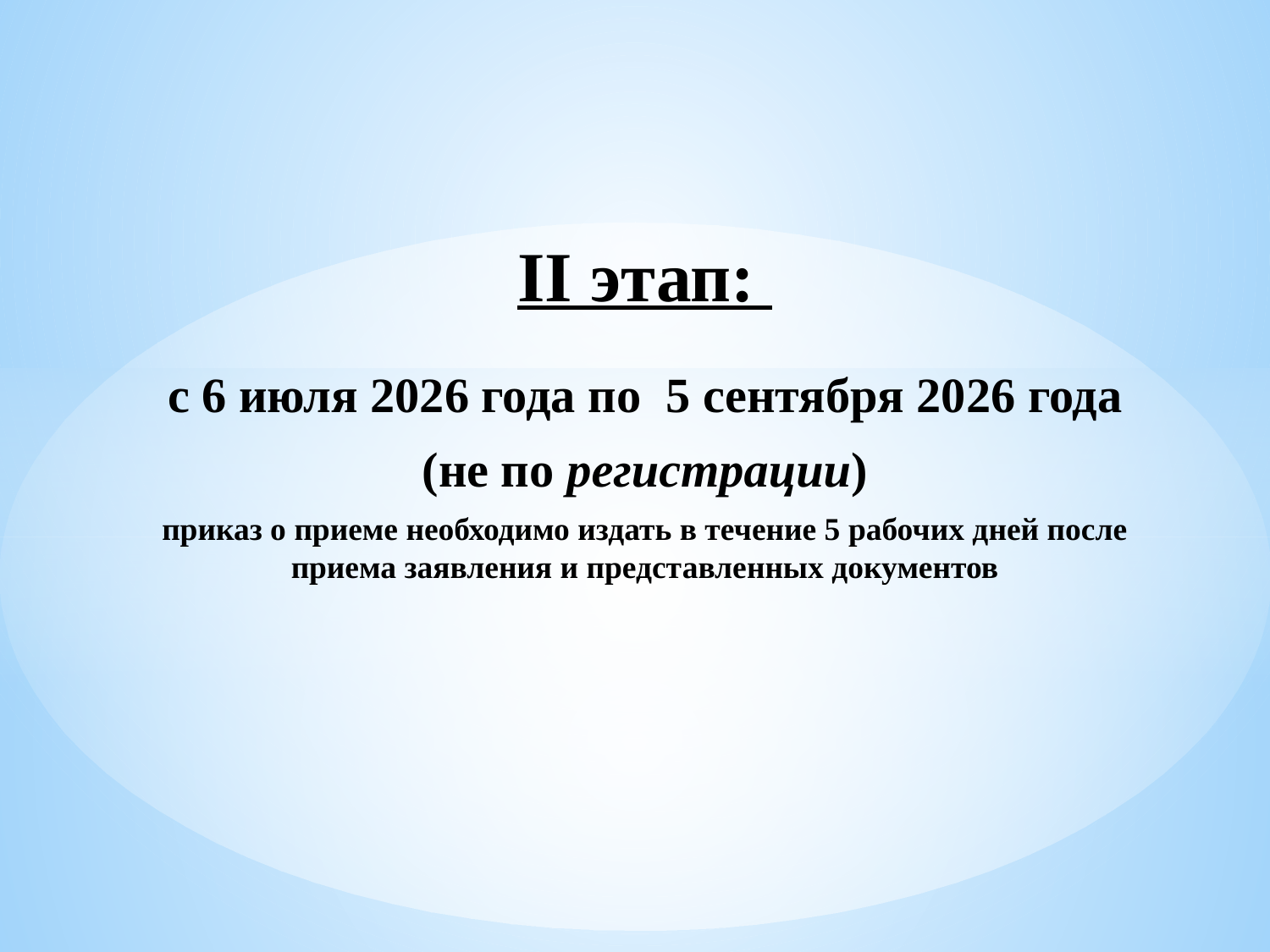

II этап:

с 6 июля 2026 года по  5 сентября 2026 года
(не по регистрации)
приказ о приеме необходимо издать в течение 5 рабочих дней после приема заявления и представленных документов